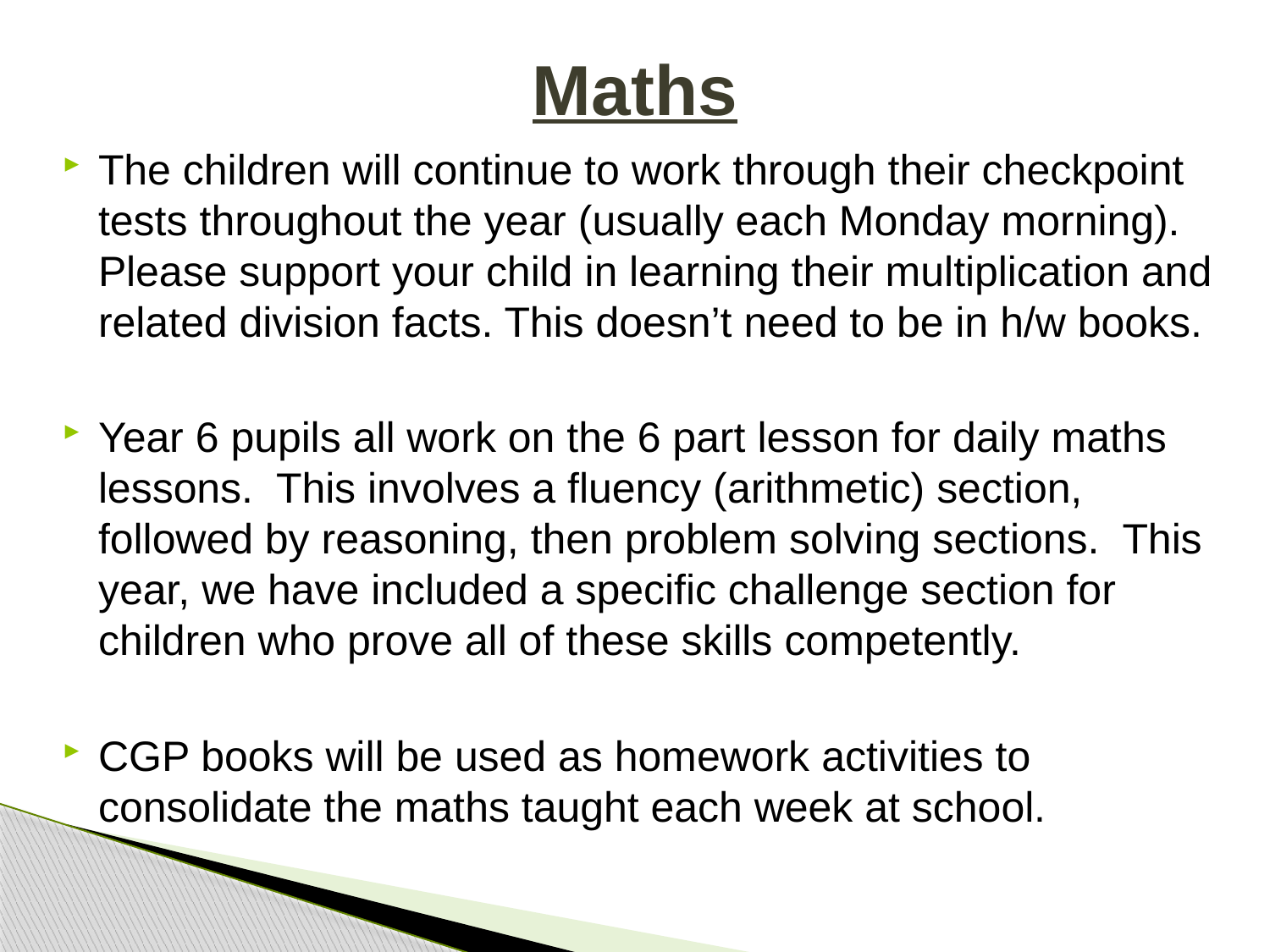

# Maths
The children will continue to work through their checkpoint tests throughout the year (usually each Monday morning). Please support your child in learning their multiplication and related division facts. This doesn’t need to be in h/w books.

Year 6 pupils all work on the 6 part lesson for daily maths lessons.  This involves a fluency (arithmetic) section, followed by reasoning, then problem solving sections.  This year, we have included a specific challenge section for children who prove all of these skills competently.

CGP books will be used as homework activities to consolidate the maths taught each week at school.